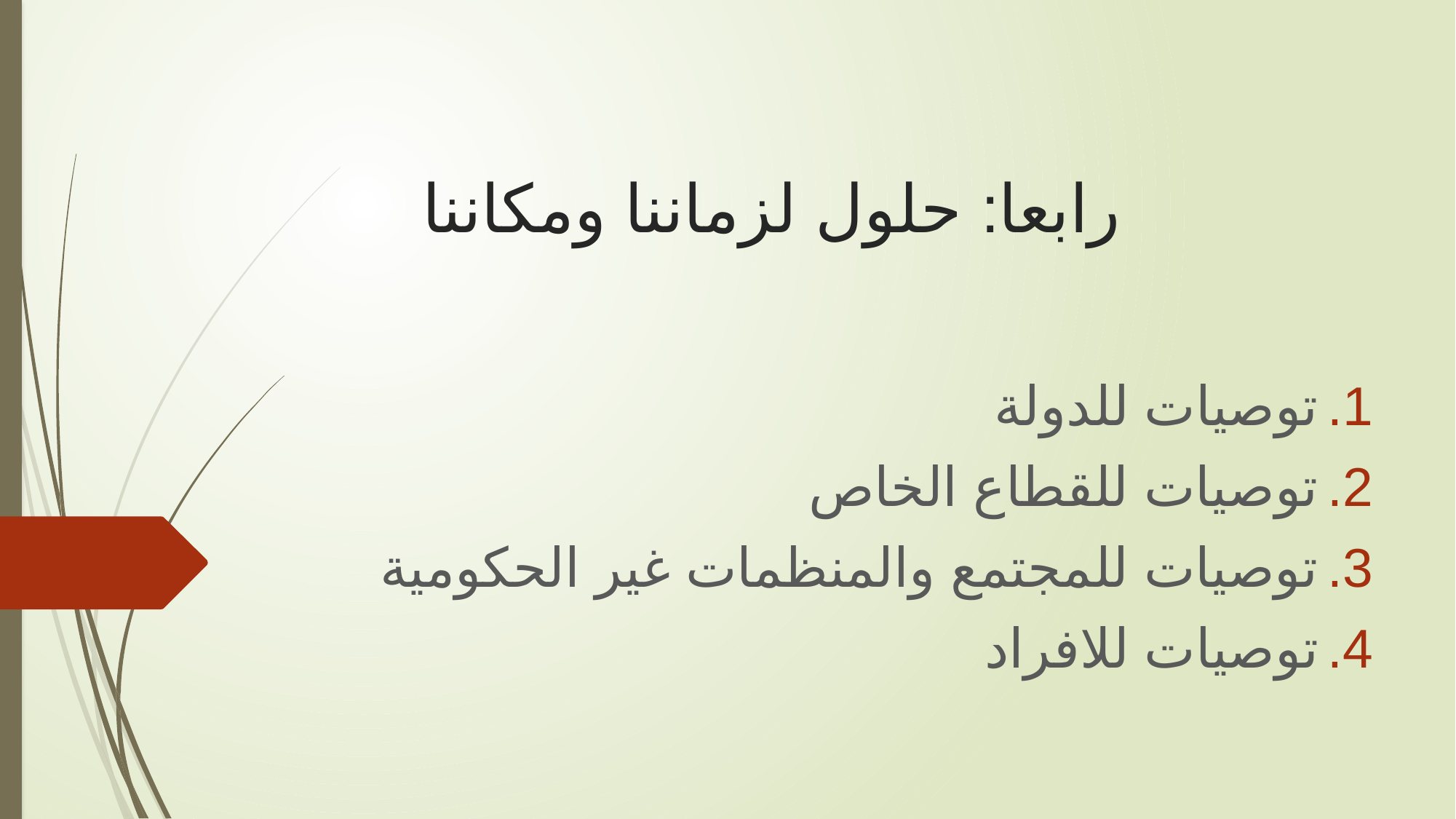

# رابعا: حلول لزماننا ومكاننا
توصيات للدولة
توصيات للقطاع الخاص
توصيات للمجتمع والمنظمات غير الحكومية
توصيات للافراد